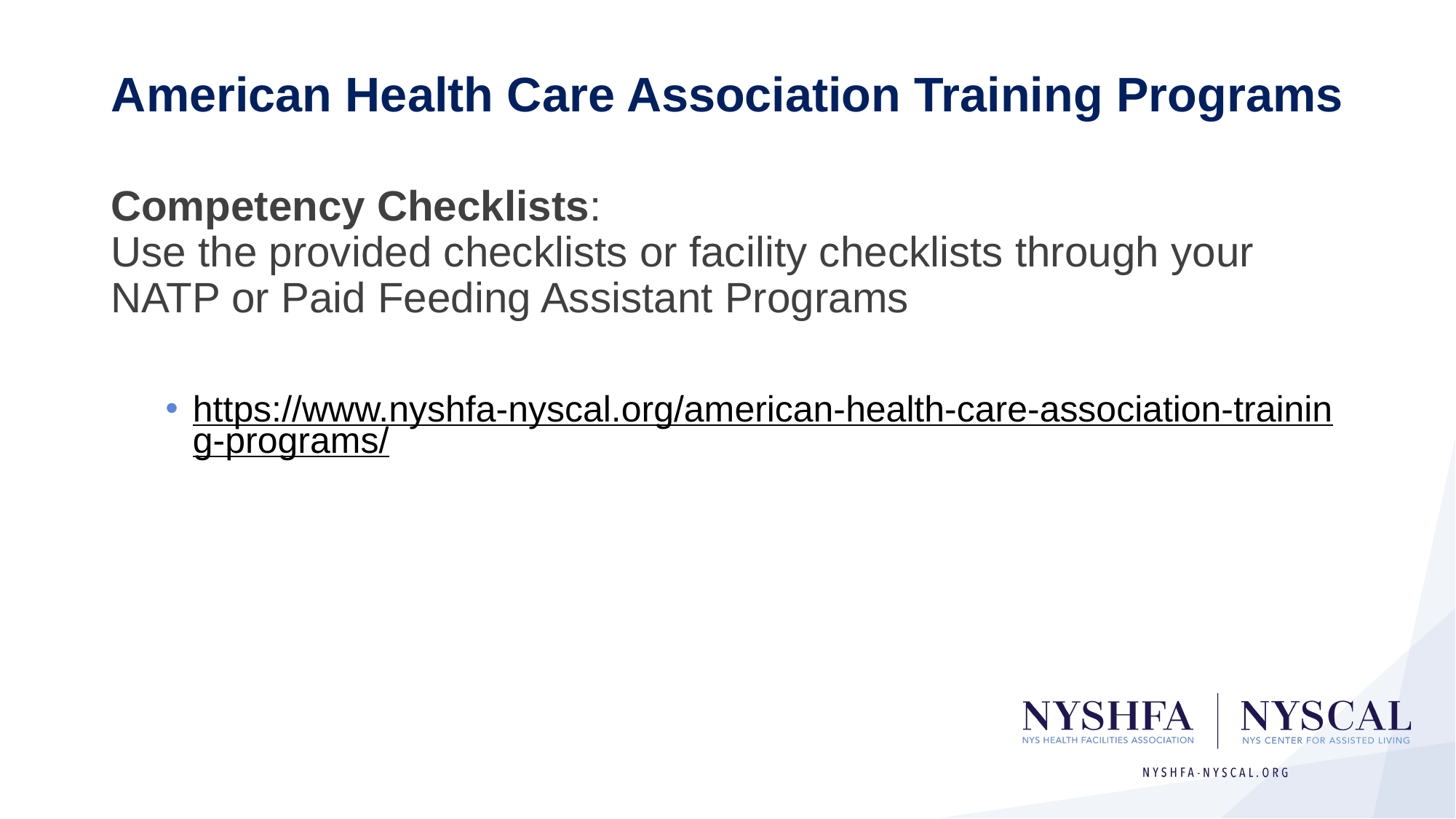

American Health Care Association Training Programs
Competency Checklists:
Use the provided checklists or facility checklists through your NATP or Paid Feeding Assistant Programs

https://www.nyshfa-nyscal.org/american-health-care-association-training-programs/